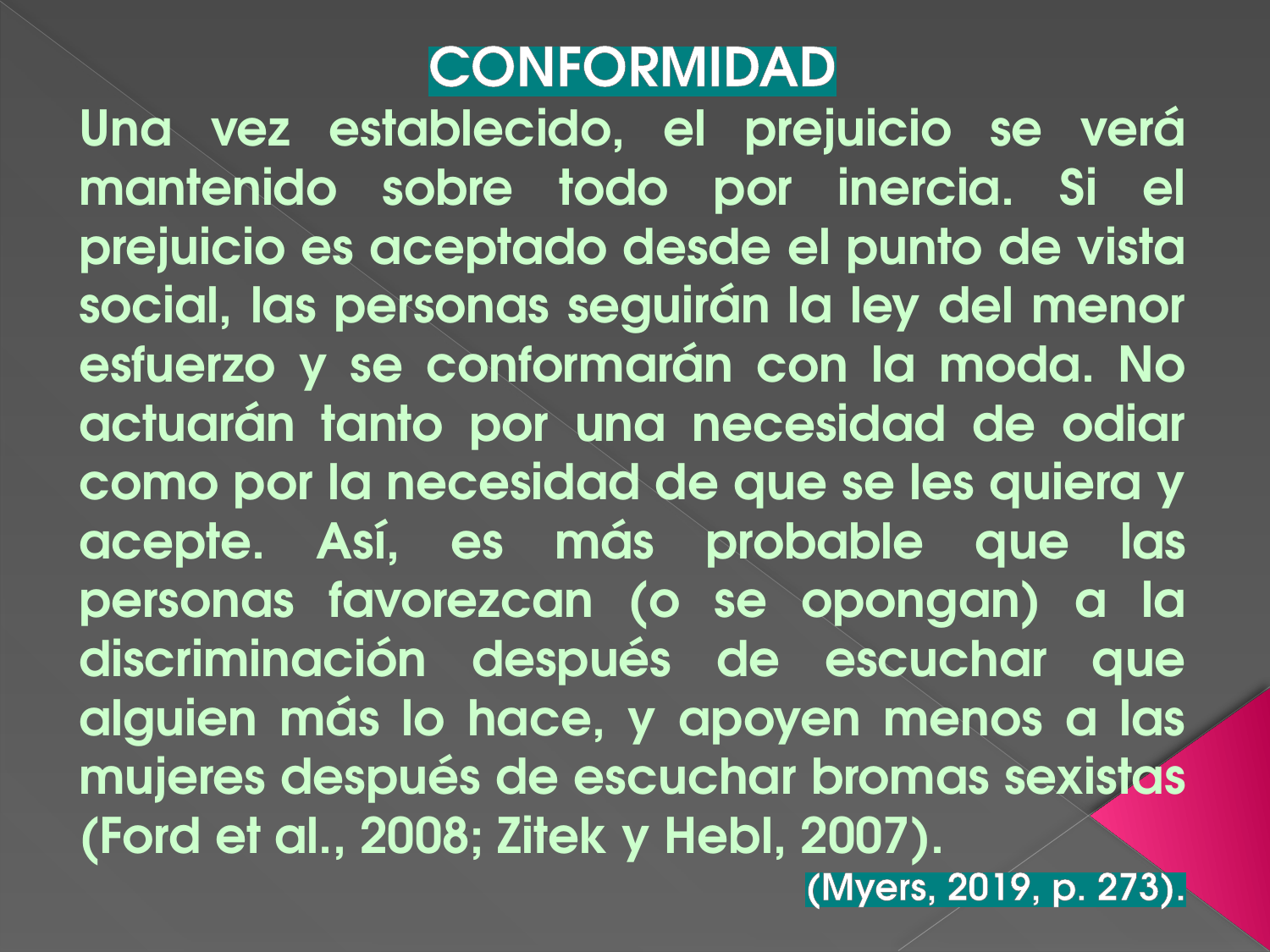

CONFORMIDAD
Una vez establecido, el prejuicio se verá mantenido sobre todo por inercia. Si el prejuicio es aceptado desde el punto de vista social, las personas seguirán la ley del menor esfuerzo y se conformarán con la moda. No actuarán tanto por una necesidad de odiar como por la necesidad de que se les quiera y acepte. Así, es más probable que las personas favorezcan (o se opongan) a la discriminación después de escuchar que alguien más lo hace, y apoyen menos a las mujeres después de escuchar bromas sexistas (Ford et al., 2008; Zitek y Hebl, 2007).
(Myers, 2019, p. 273).